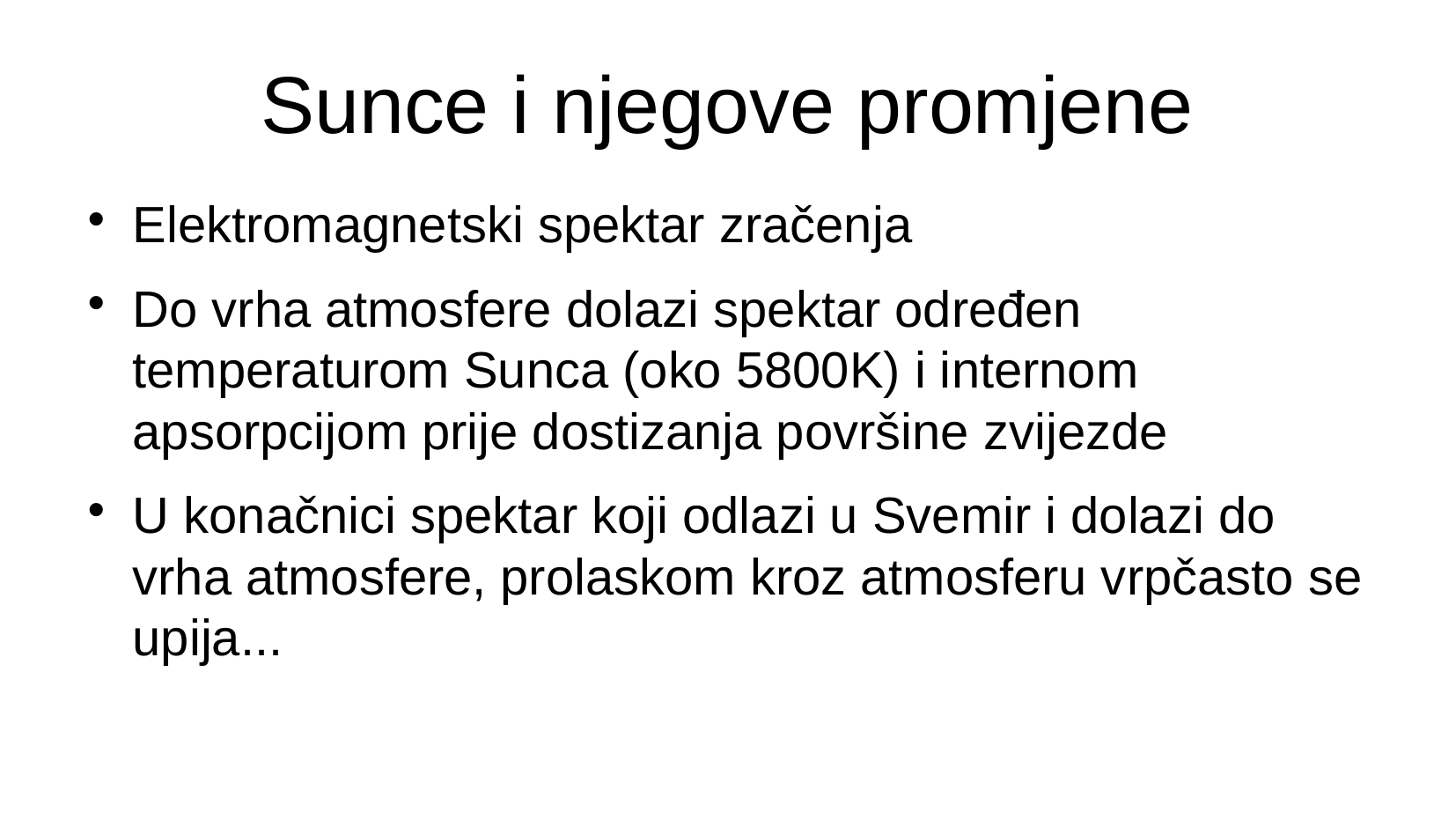

# Sunce i njegove promjene
Elektromagnetski spektar zračenja
Do vrha atmosfere dolazi spektar određen temperaturom Sunca (oko 5800K) i internom apsorpcijom prije dostizanja površine zvijezde
U konačnici spektar koji odlazi u Svemir i dolazi do vrha atmosfere, prolaskom kroz atmosferu vrpčasto se upija...